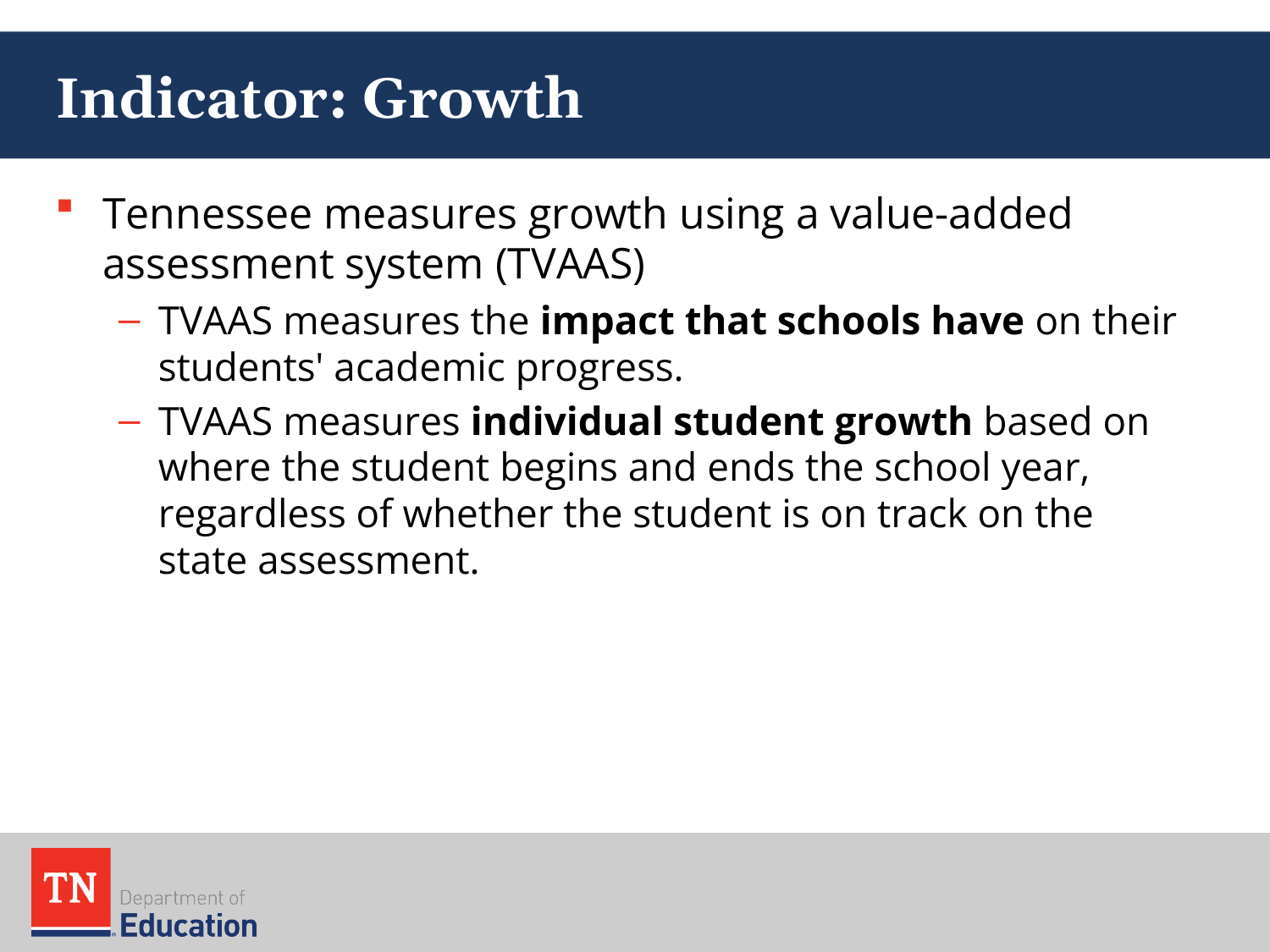

# Indicator: Growth
Tennessee measures growth using a value-added assessment system (TVAAS)
TVAAS measures the impact that schools have on their students' academic progress.
TVAAS measures individual student growth based on where the student begins and ends the school year, regardless of whether the student is on track on the state assessment.